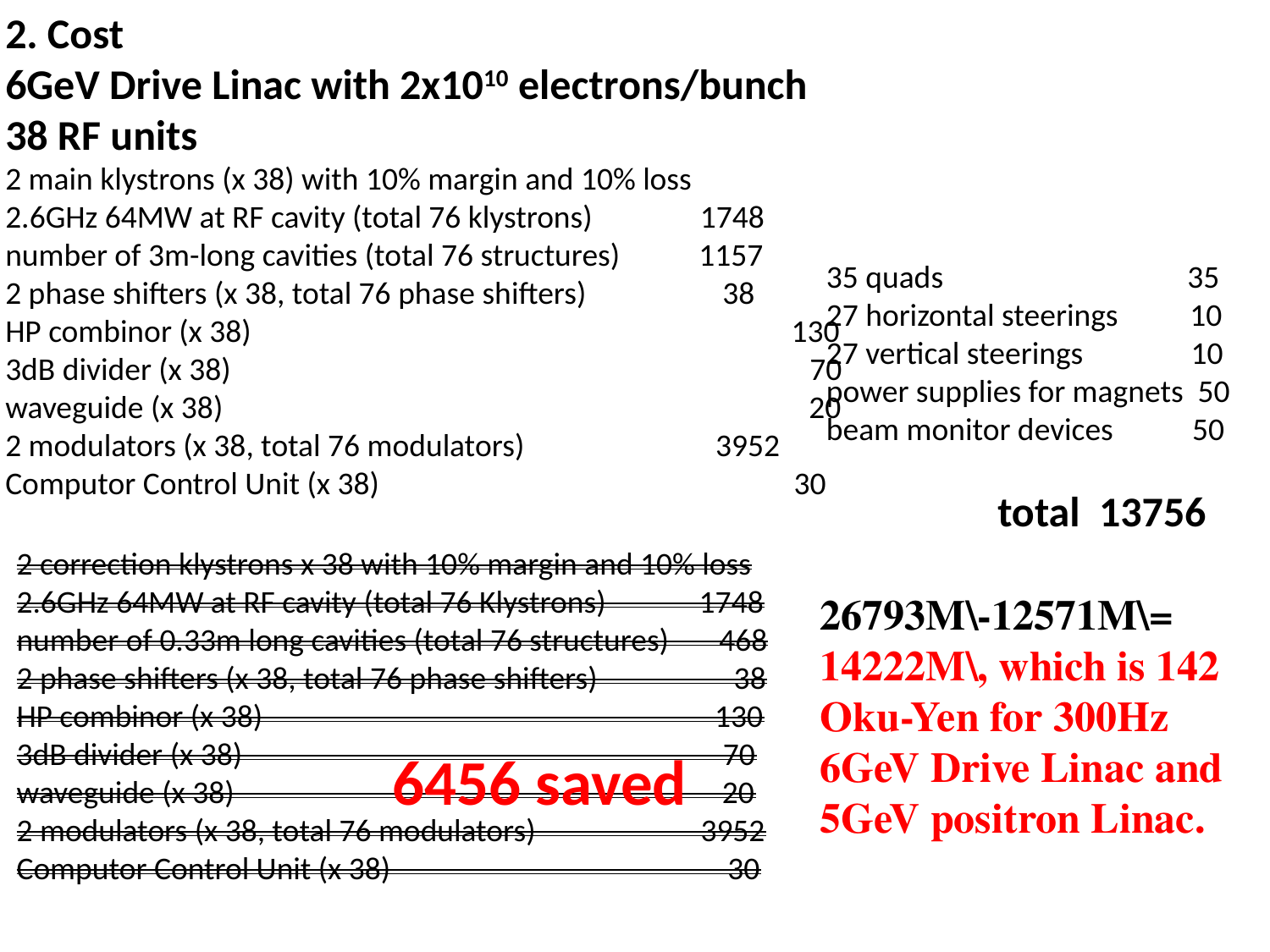

2. Cost
6GeV Drive Linac with 2x1010 electrons/bunch
38 RF units
2 main klystrons (x 38) with 10% margin and 10% loss
2.6GHz 64MW at RF cavity (total 76 klystrons)               1748
number of 3m-long cavities (total 76 structures)           1157
2 phase shifters (x 38, total 76 phase shifters)                   38
HP combinor (x 38)                                       　　　　　　　   130
3dB divider (x 38)                                         　　　　　　　　  70
waveguide (x 38)                                          　　　　　　　　  20
2 modulators (x 38, total 76 modulators)                   　 3952
Computor Control Unit (x 38)            　　　　　　                 30
35 quads                                  35
27 horizontal steerings          10
27 vertical steerings               10
power supplies for magnets  50
beam monitor devices           50

                  total  13756
2 correction klystrons x 38 with 10% margin and 10% loss
2.6GHz 64MW at RF cavity (total 76 Klystrons)             1748
number of 0.33m long cavities (total 76 structures)       468
2 phase shifters (x 38, total 76 phase shifters)                   38
HP combinor (x 38)                                                               130
3dB divider (x 38)                                                                   70
waveguide (x 38)                                                                    20
2 modulators (x 38, total 76 modulators)                       3952
Computor Control Unit (x 38)                                               30
26793M\-12571M\=
14222M\, which is 142
Oku-Yen for 300Hz
6GeV Drive Linac and
5GeV positron Linac.
6456 saved